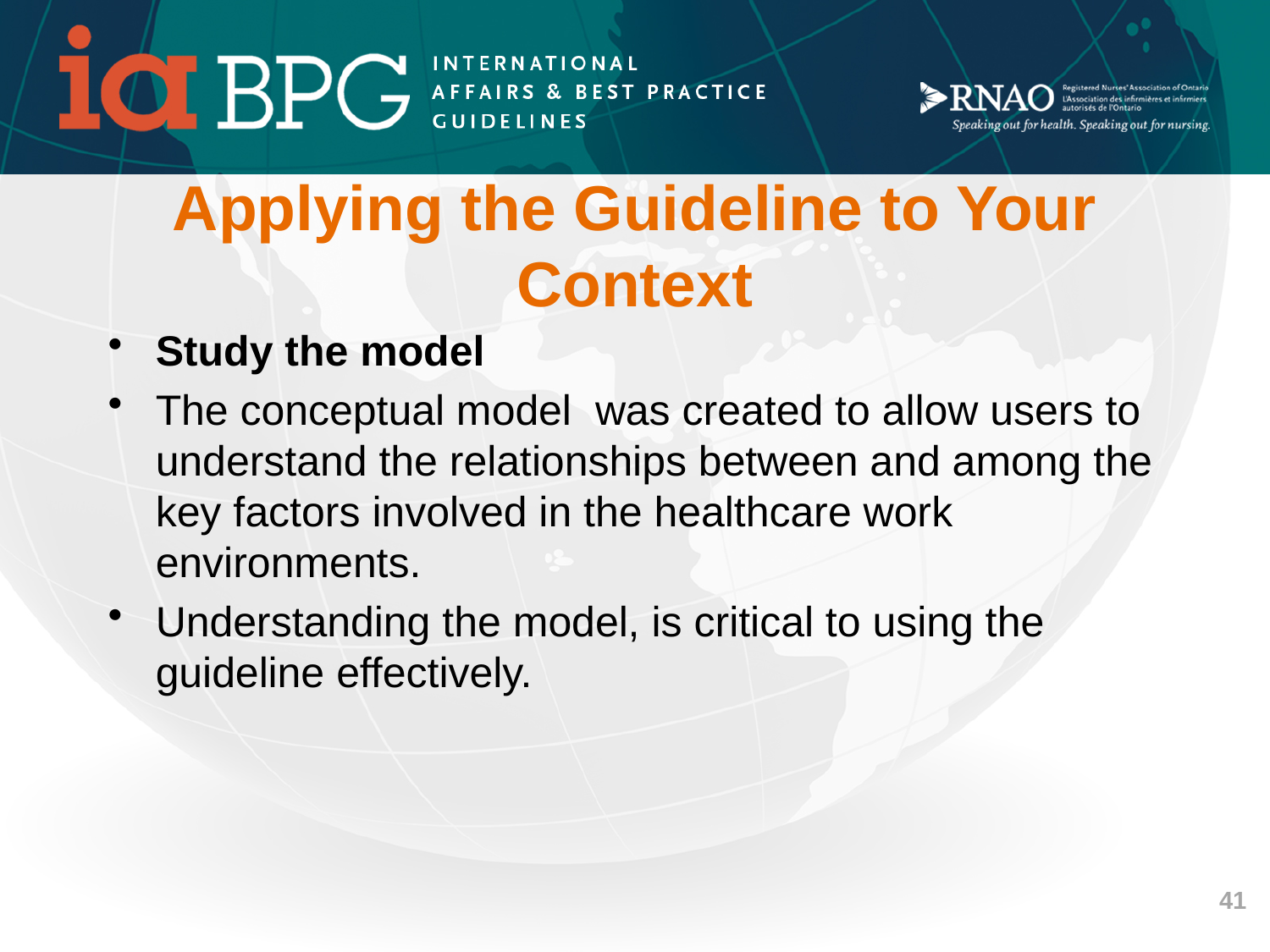

# Applying the Guideline to Your Context
Study the model
The conceptual model  was created to allow users to understand the relationships between and among the key factors involved in the healthcare work environments.
Understanding the model, is critical to using the guideline effectively.

41